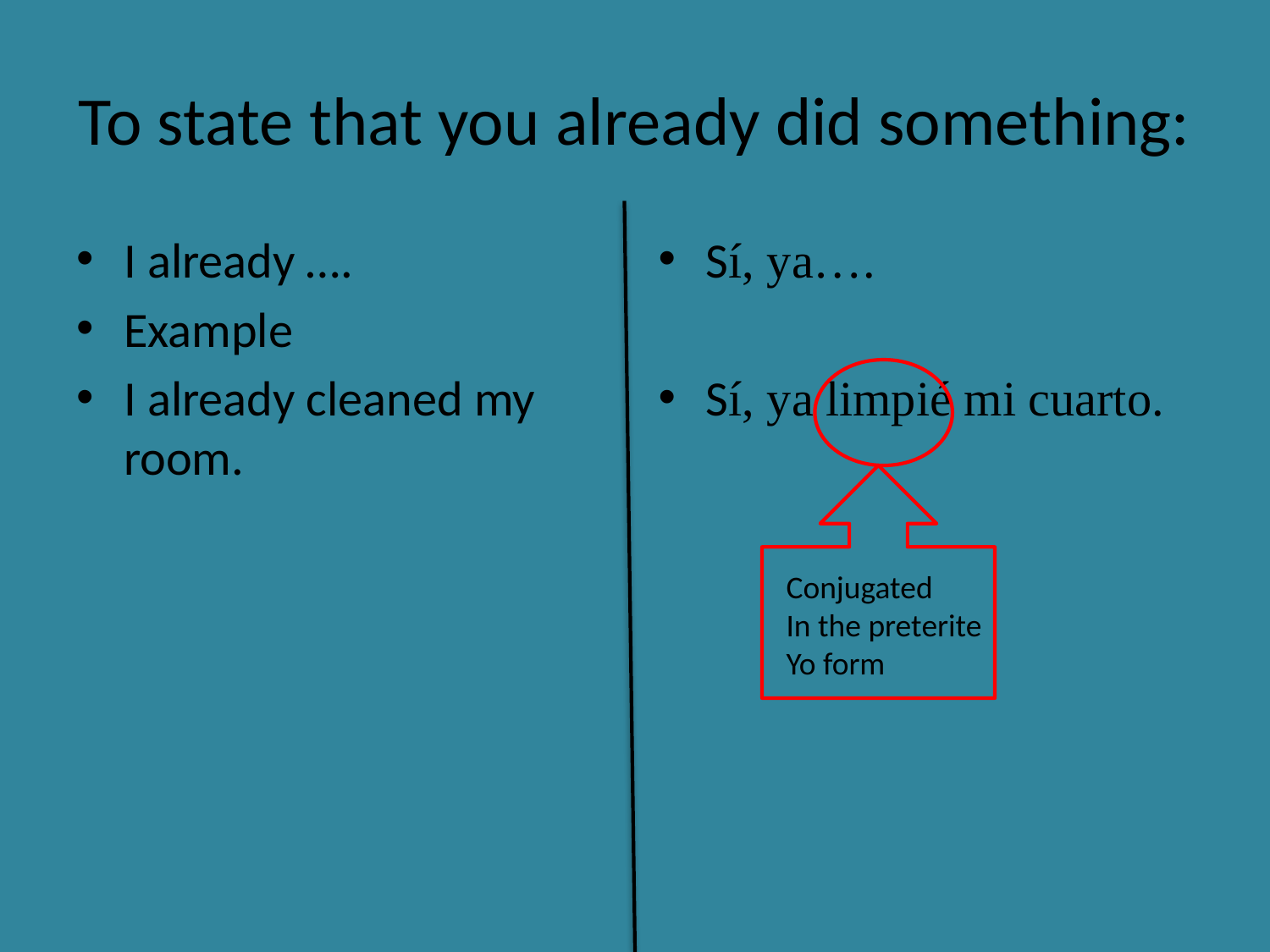

# To state that you already did something:
I already ….
Example
I already cleaned my room.
Sí, ya….

Sí, ya limpié mi cuarto.

Conjugated
In the preterite
Yo form